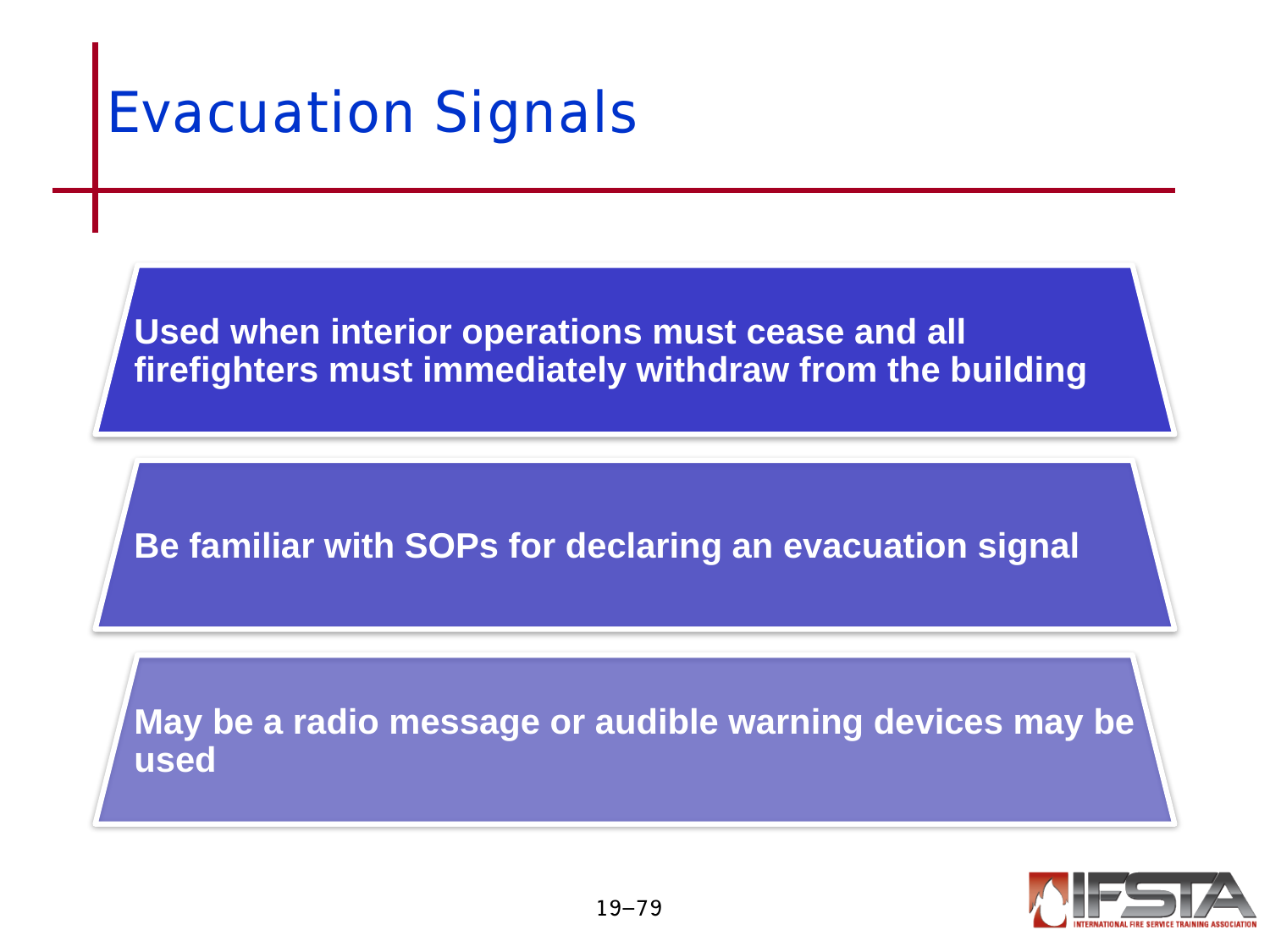

# Evacuation Signals

Used when interior operations must cease and all firefighters must immediately withdraw from the building

Be familiar with SOPs for declaring an evacuation signal

May be a radio message or audible warning devices may be used
19–79